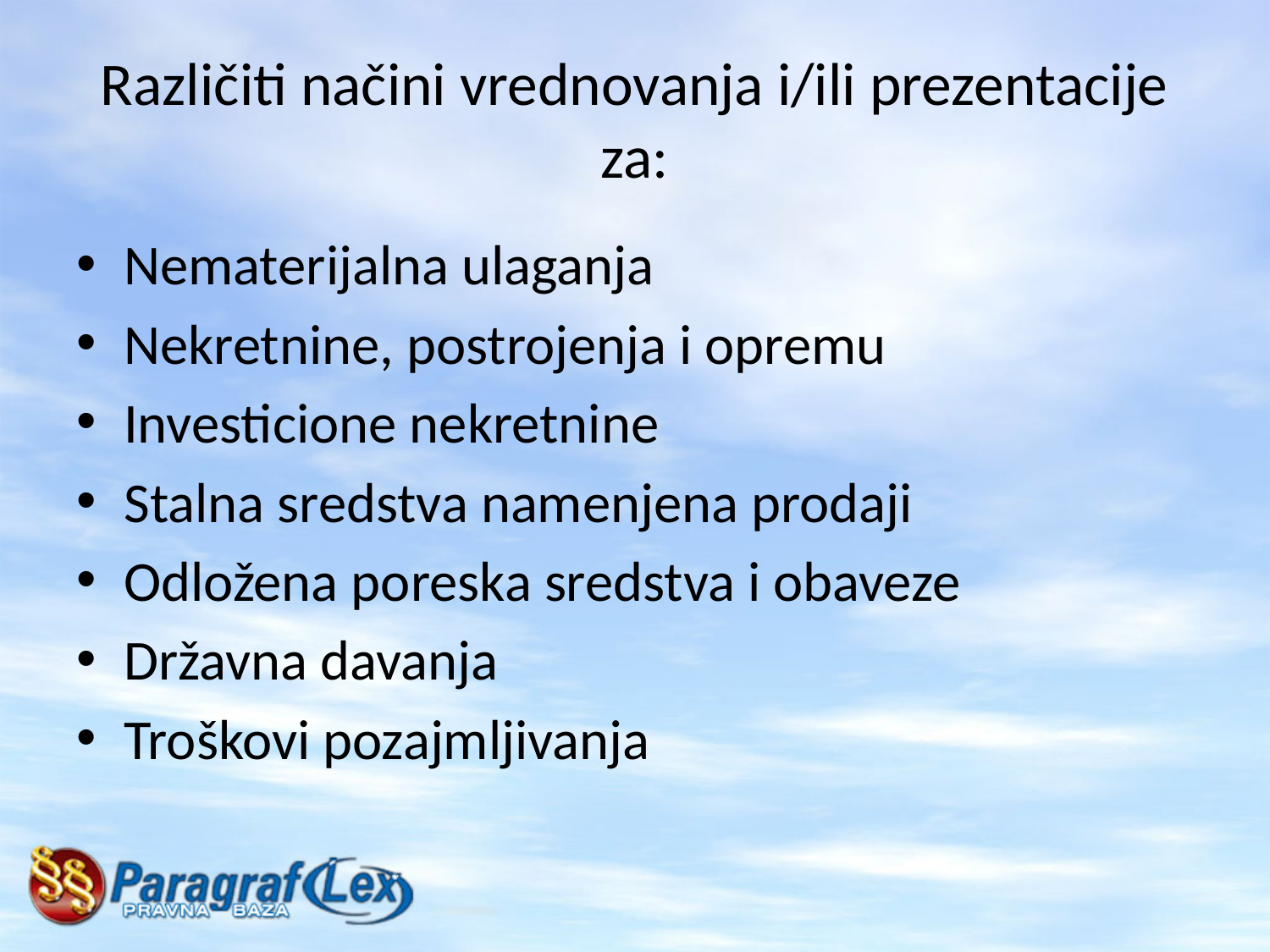

# Različiti načini vrednovanja i/ili prezentacije za:
Nematerijalna ulaganja
Nekretnine, postrojenja i opremu
Investicione nekretnine
Stalna sredstva namenjena prodaji
Odložena poreska sredstva i obaveze
Državna davanja
Troškovi pozajmljivanja